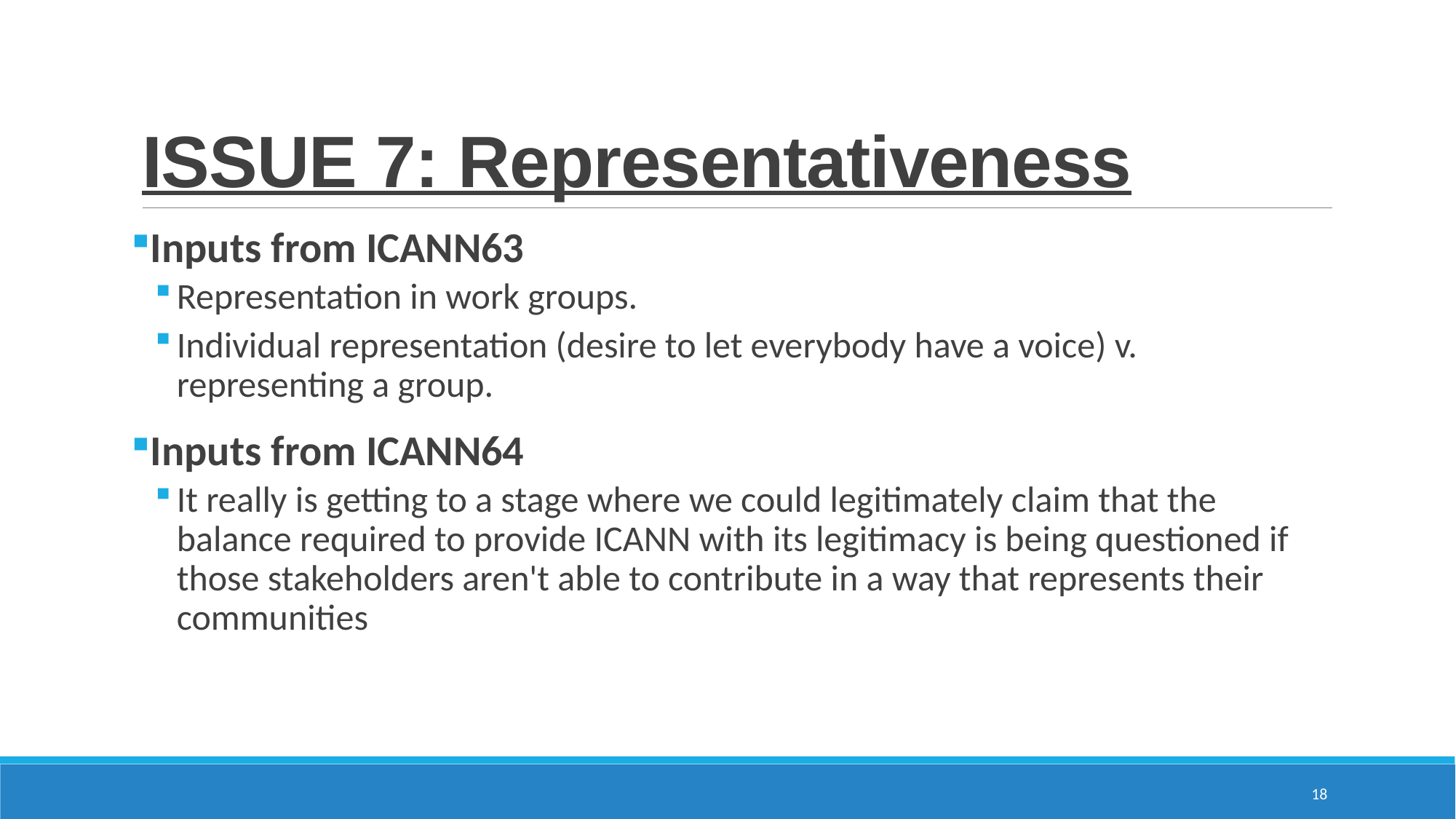

# ISSUE 7: Representativeness
Inputs from ICANN63
Representation in work groups.
Individual representation (desire to let everybody have a voice) v. representing a group.
Inputs from ICANN64
It really is getting to a stage where we could legitimately claim that the balance required to provide ICANN with its legitimacy is being questioned if those stakeholders aren't able to contribute in a way that represents their communities
18